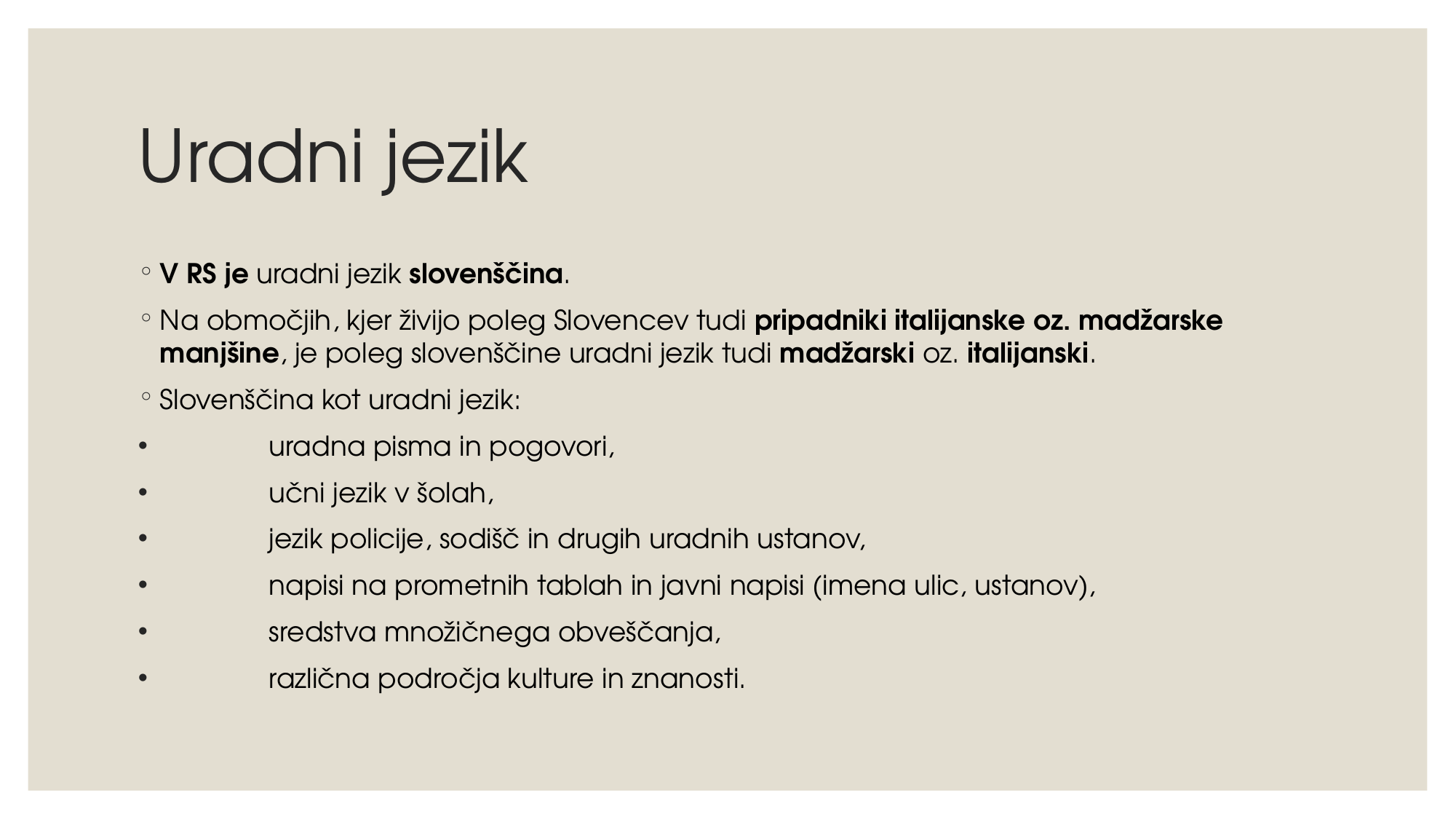

# Uradni jezik
V RS je uradni jezik slovenščina.
Na območjih, kjer živijo poleg Slovencev tudi pripadniki italijanske oz. madžarske manjšine, je poleg slovenščine uradni jezik tudi madžarski oz. italijanski.
Slovenščina kot uradni jezik:
	uradna pisma in pogovori,
	učni jezik v šolah,
	jezik policije, sodišč in drugih uradnih ustanov,
	napisi na prometnih tablah in javni napisi (imena ulic, ustanov),
	sredstva množičnega obveščanja,
	različna področja kulture in znanosti.